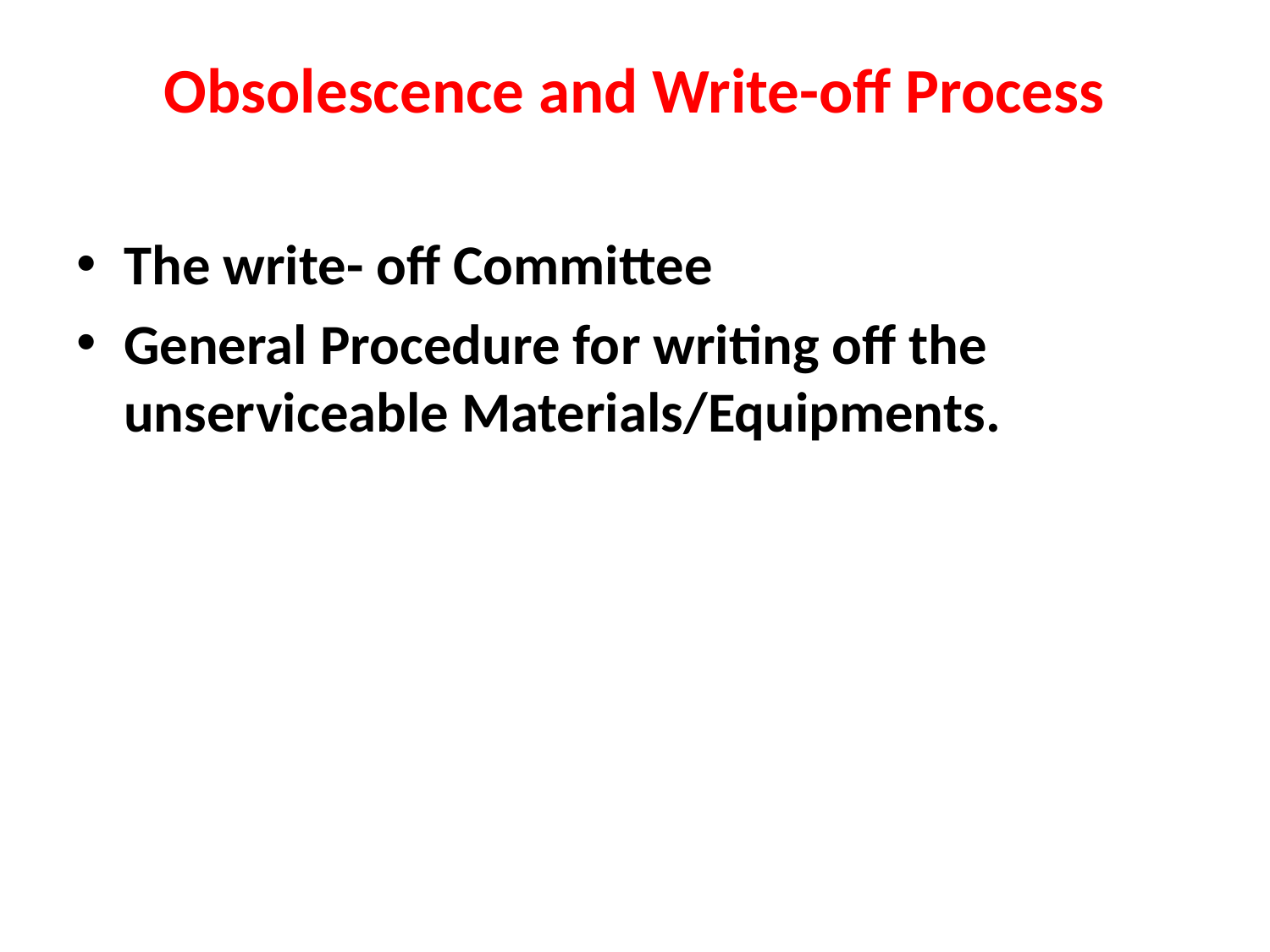

# Obsolescence and Write-off Process
The write- off Committee
General Procedure for writing off the unserviceable Materials/Equipments.